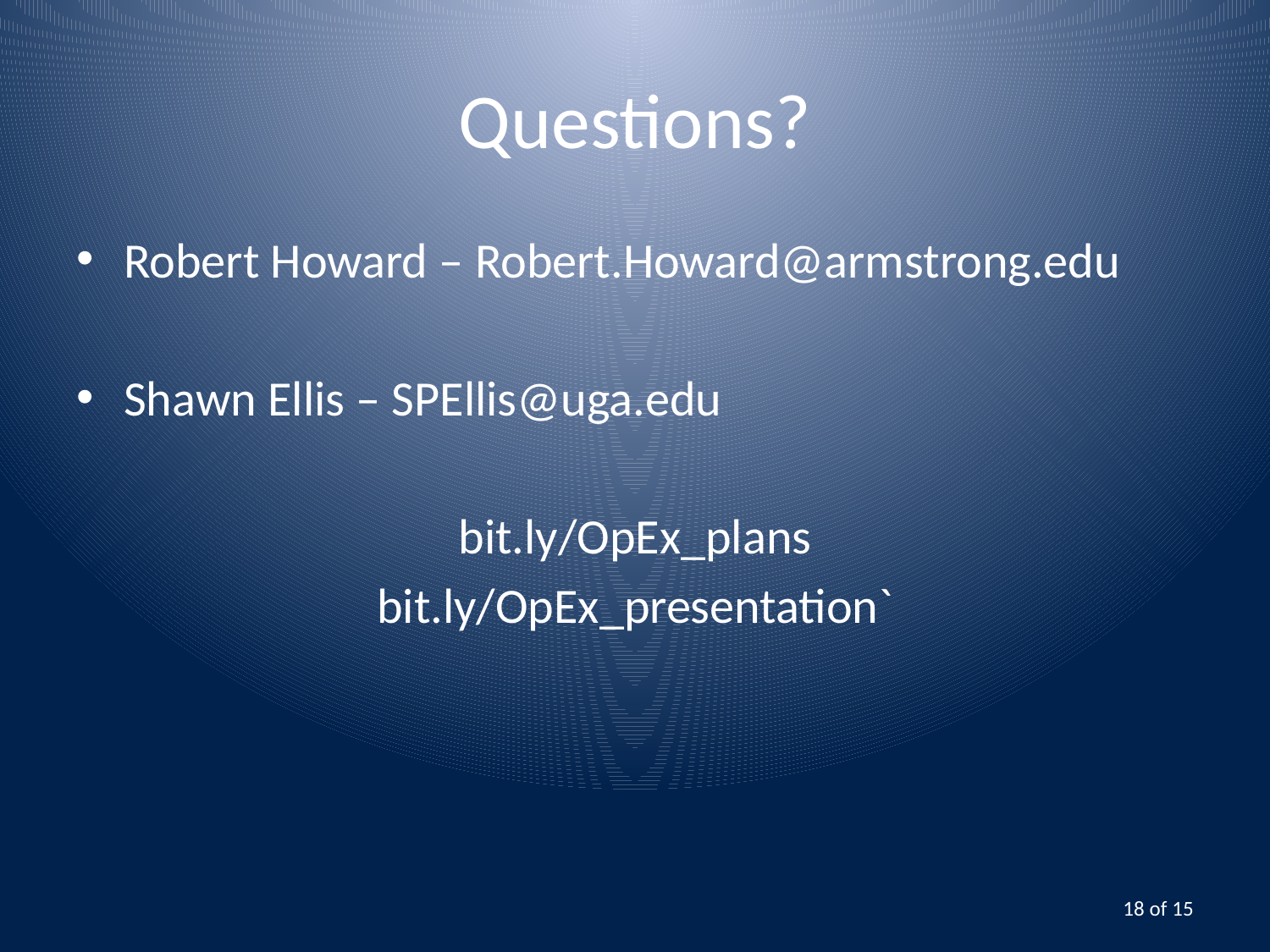

# Questions?
Robert Howard – Robert.Howard@armstrong.edu

Shawn Ellis – SPEllis@uga.edu

bit.ly/OpEx_plans
bit.ly/OpEx_presentation`

18 of 15